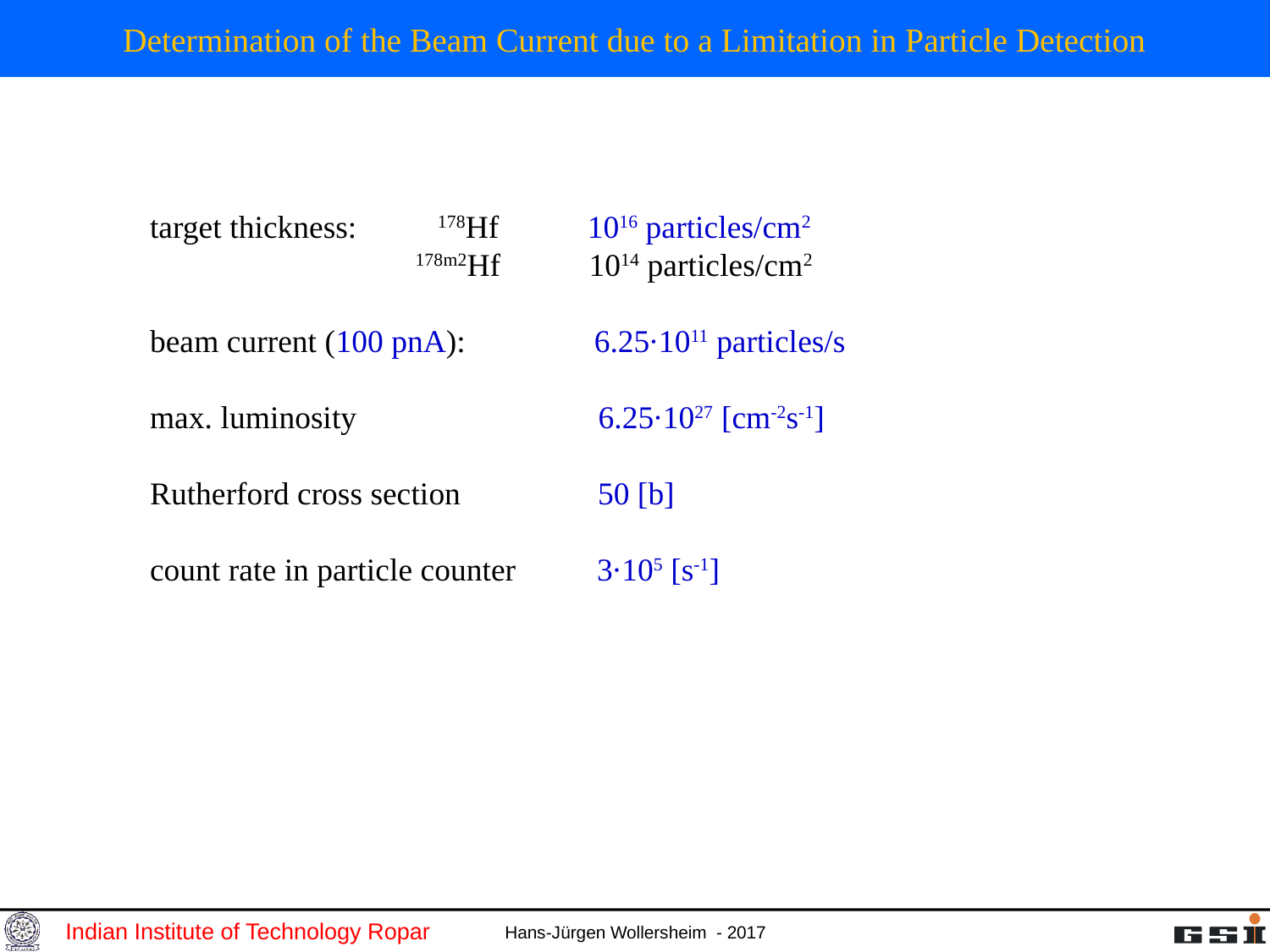

# Determination of the Beam Current due to a Limitation in Particle Detection
target thickness:          178Hf           1016 particles/cm2
                                 178m2Hf           1014 particles/cm2

beam current (100 pnA):                6.25·1011 particles/s

max. luminosity                              6.25·1027 [cm-2s-1]

Rutherford cross section                 50 [b]

count rate in particle counter          3·105 [s-1]